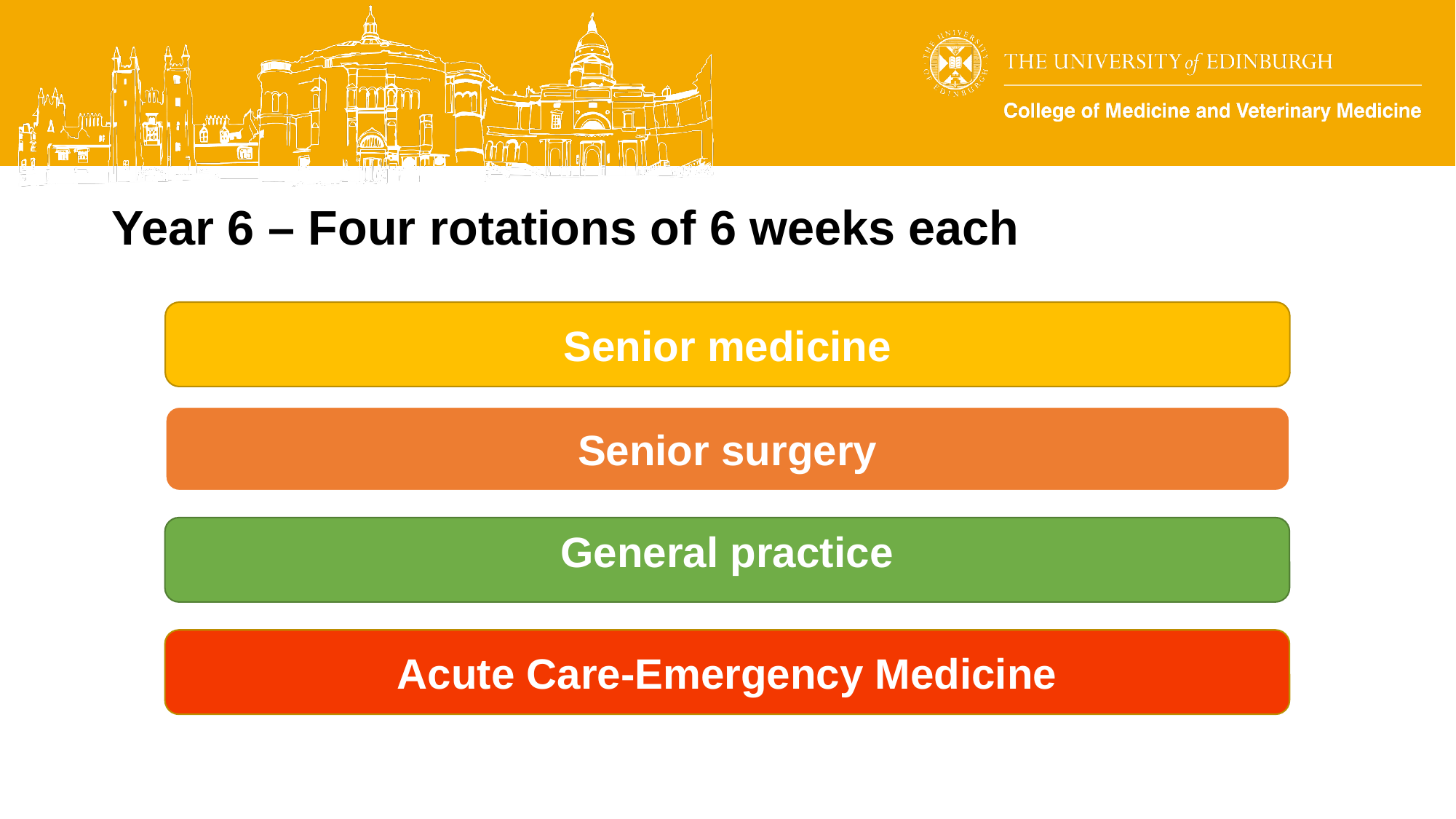

Year 6 – Four rotations of 6 weeks each
Senior medicine
Senior surgery
General practice

Acute Care-Emergency Medicine